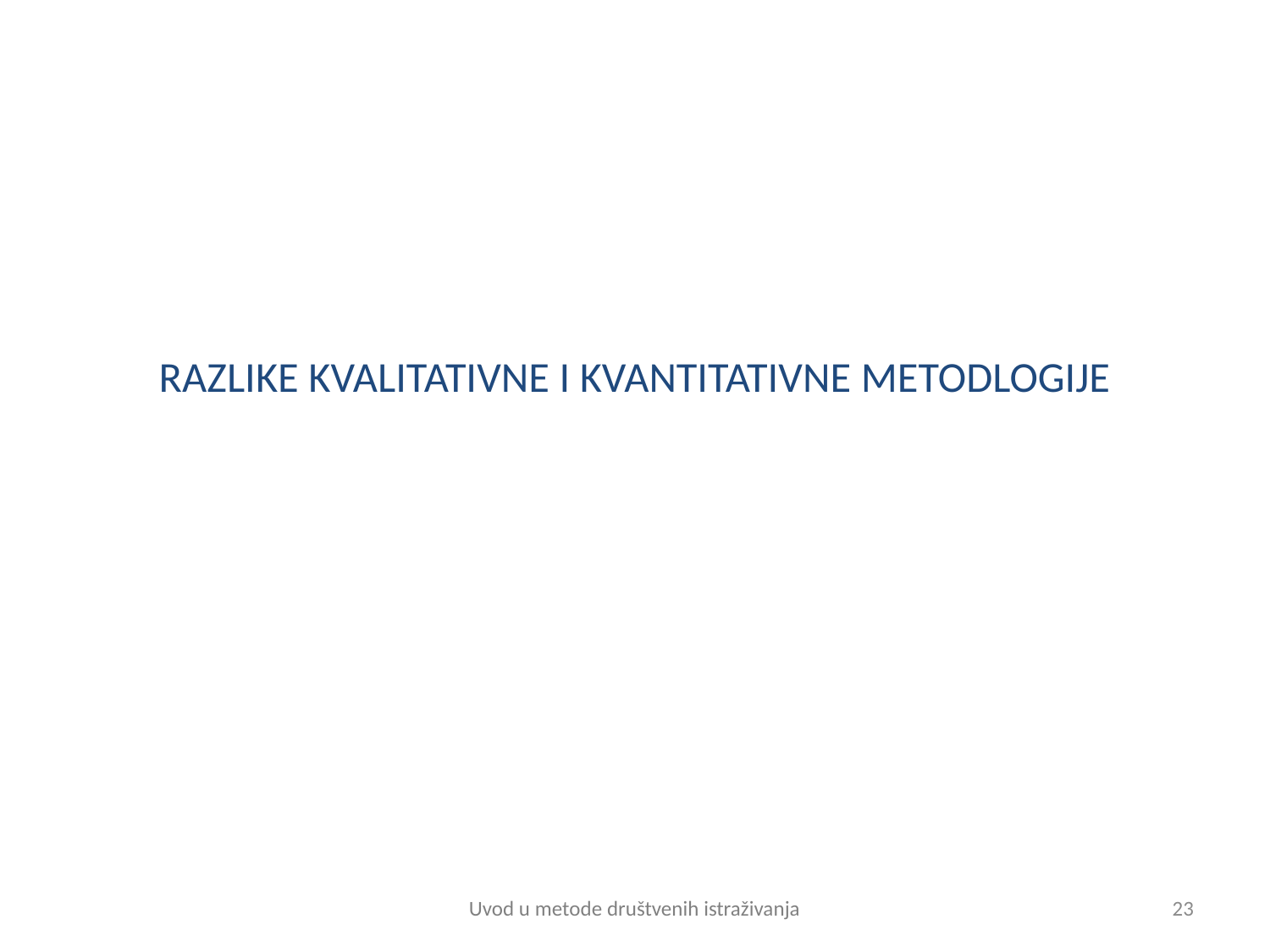

# RAZLIKE KVALITATIVNE I KVANTITATIVNE METODLOGIJE
Uvod u metode društvenih istraživanja
23